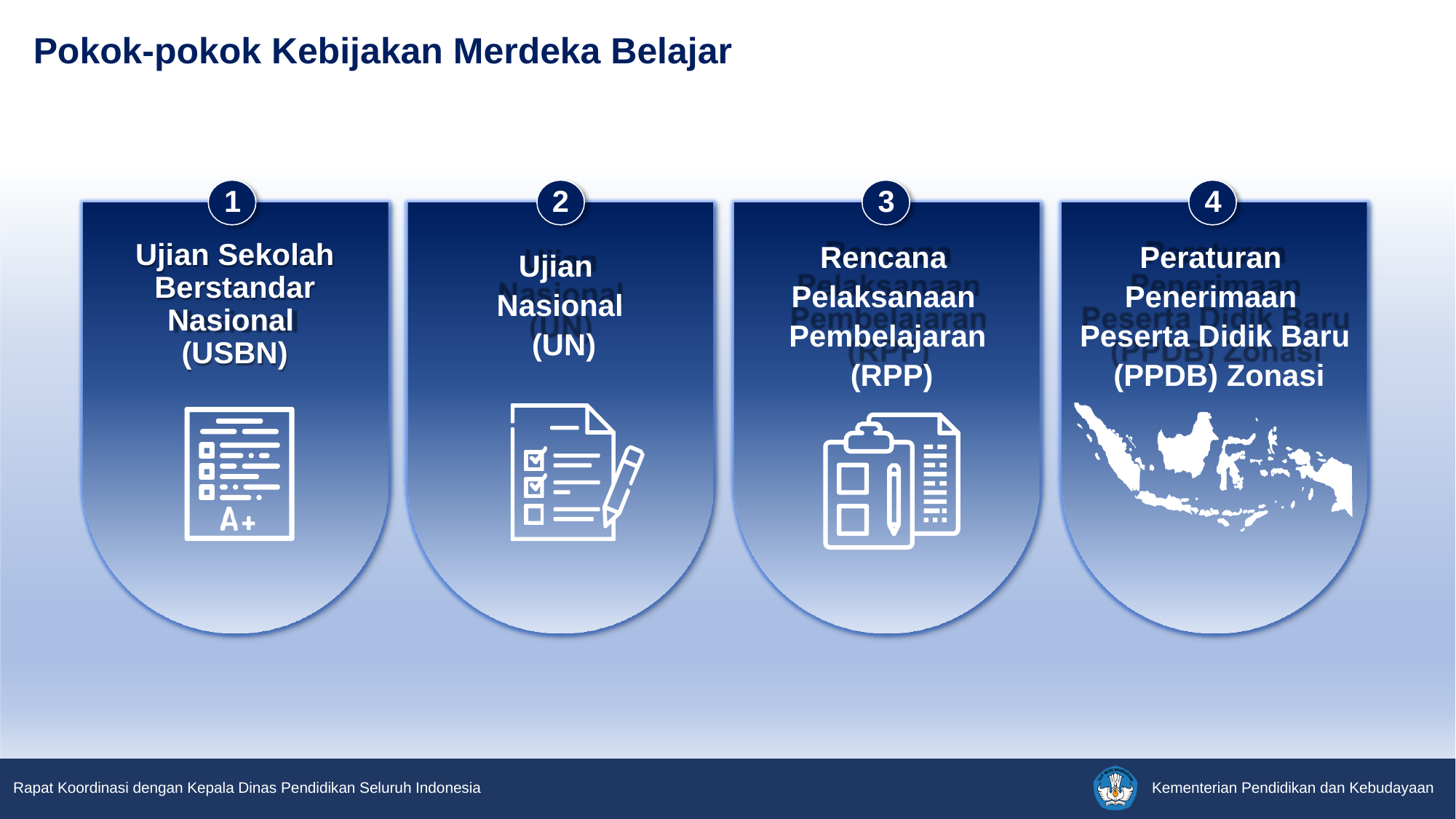

# Pokok-pokok Kebijakan Merdeka Belajar
1
Ujian Sekolah  Berstandar  Nasional  (USBN)
3
Rencana  Pelaksanaan  Pembelajaran  (RPP)
4
Peraturan  Penerimaan  Peserta Didik Baru  (PPDB) Zonasi

2
Ujian  Nasional  (UN)

Rapat Koordinasi dengan Kepala Dinas Pendidikan Seluruh Indonesia
Kementerian Pendidikan dan Kebudayaan